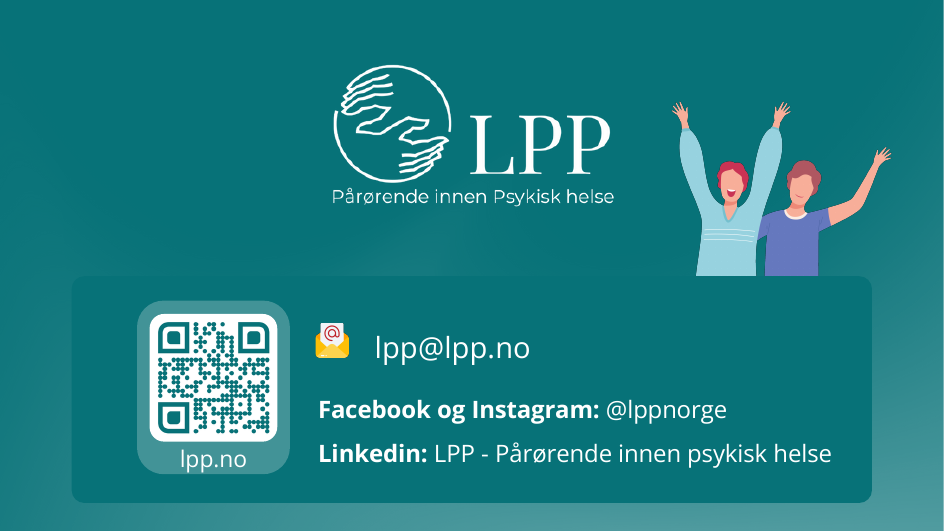

lpp.no
lpp@lpp.no

Facebook og Instagram: @lppnorge
Linkedin: LPP - Pårørende innen psykisk helse